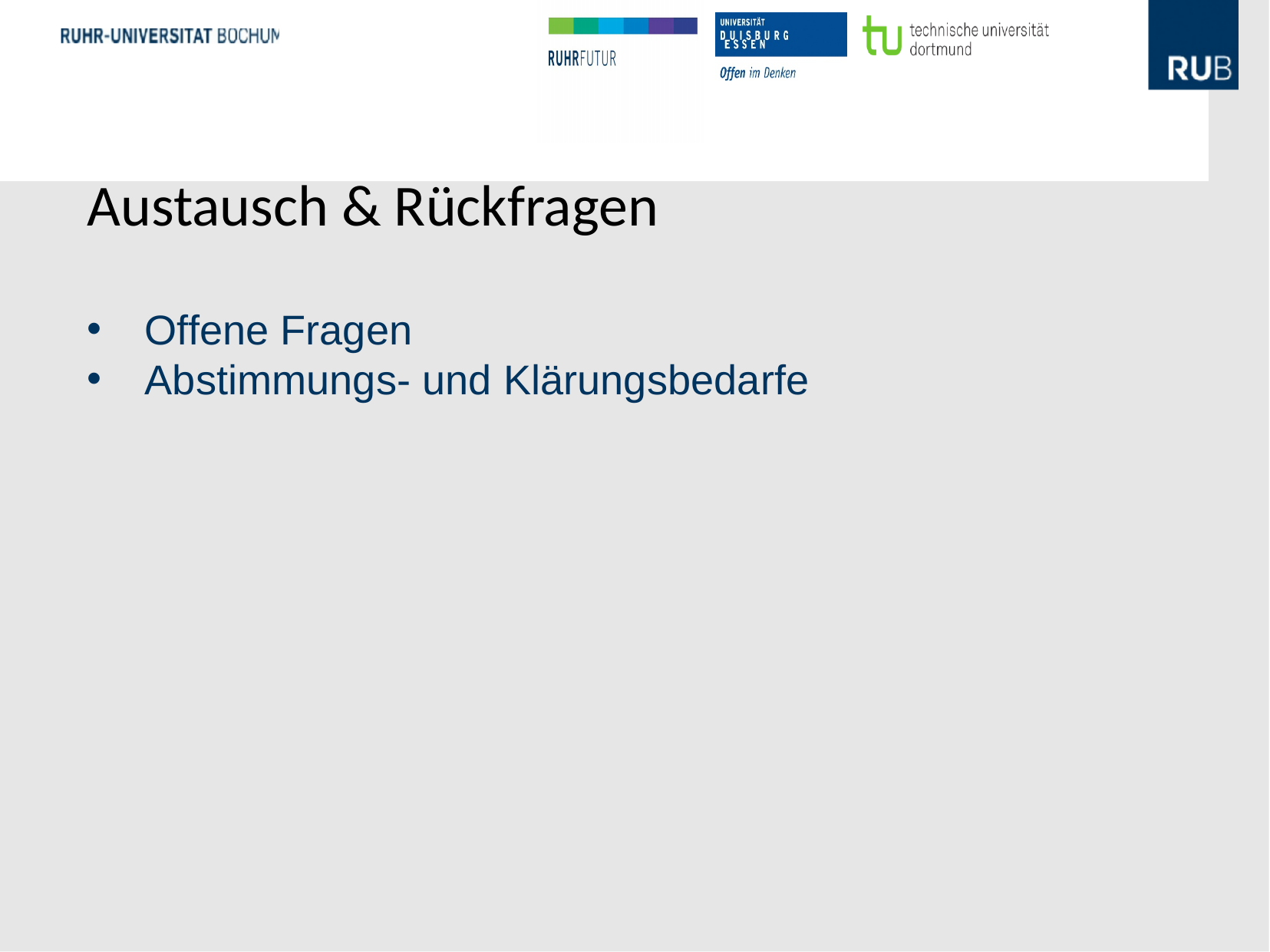

# Austausch & Rückfragen
Offene Fragen
Abstimmungs- und Klärungsbedarfe